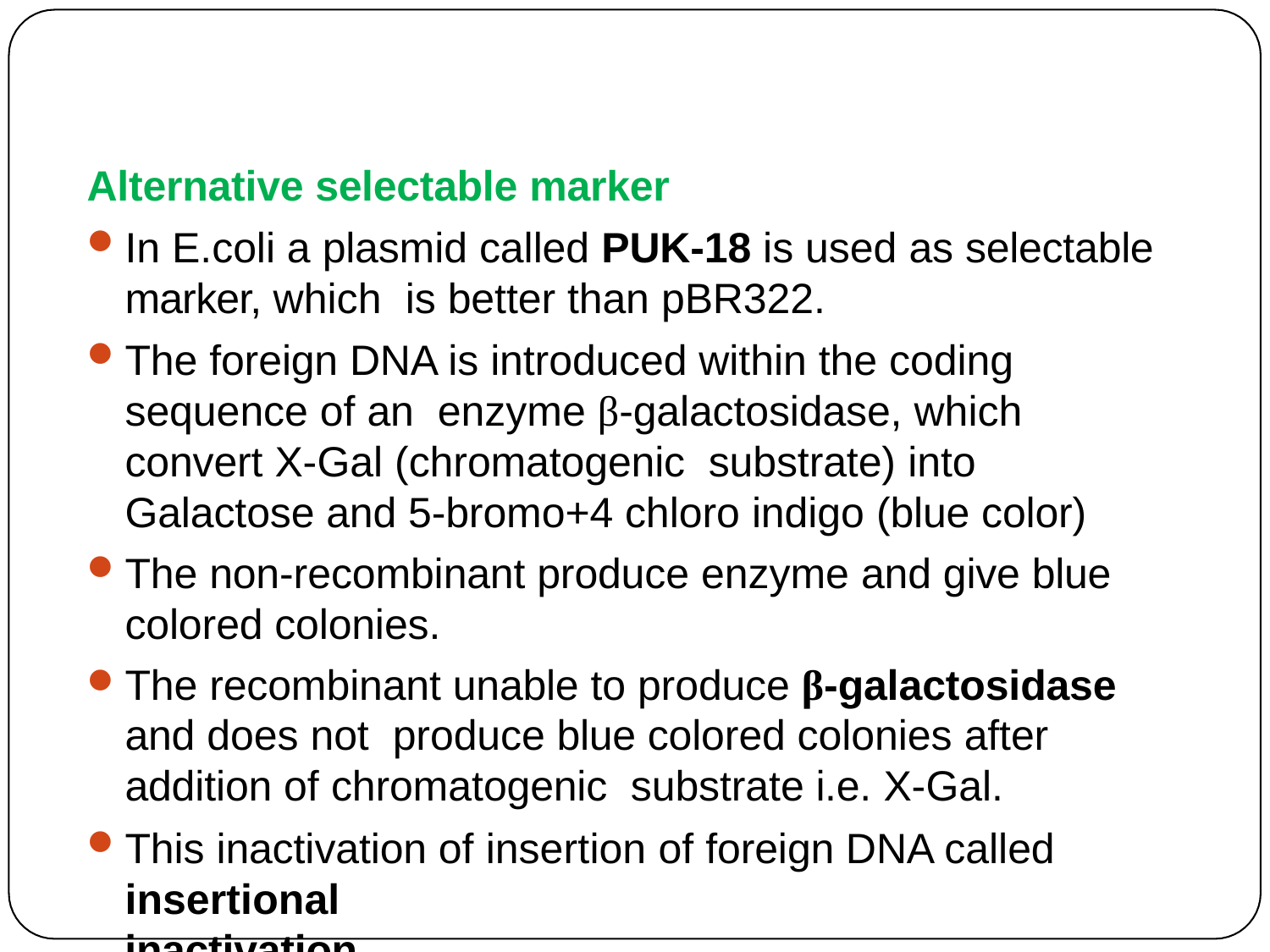

Alternative selectable marker
In E.coli a plasmid called PUK-18 is used as selectable marker, which  is better than pBR322.
The foreign DNA is introduced within the coding sequence of an  enzyme β-galactosidase, which convert X-Gal (chromatogenic  substrate) into Galactose and 5-bromo+4 chloro indigo (blue color)
The non-recombinant produce enzyme and give blue colored colonies.
The recombinant unable to produce β-galactosidase and does not  produce blue colored colonies after addition of chromatogenic  substrate i.e. X-Gal.
This inactivation of insertion of foreign DNA called insertional
inactivation